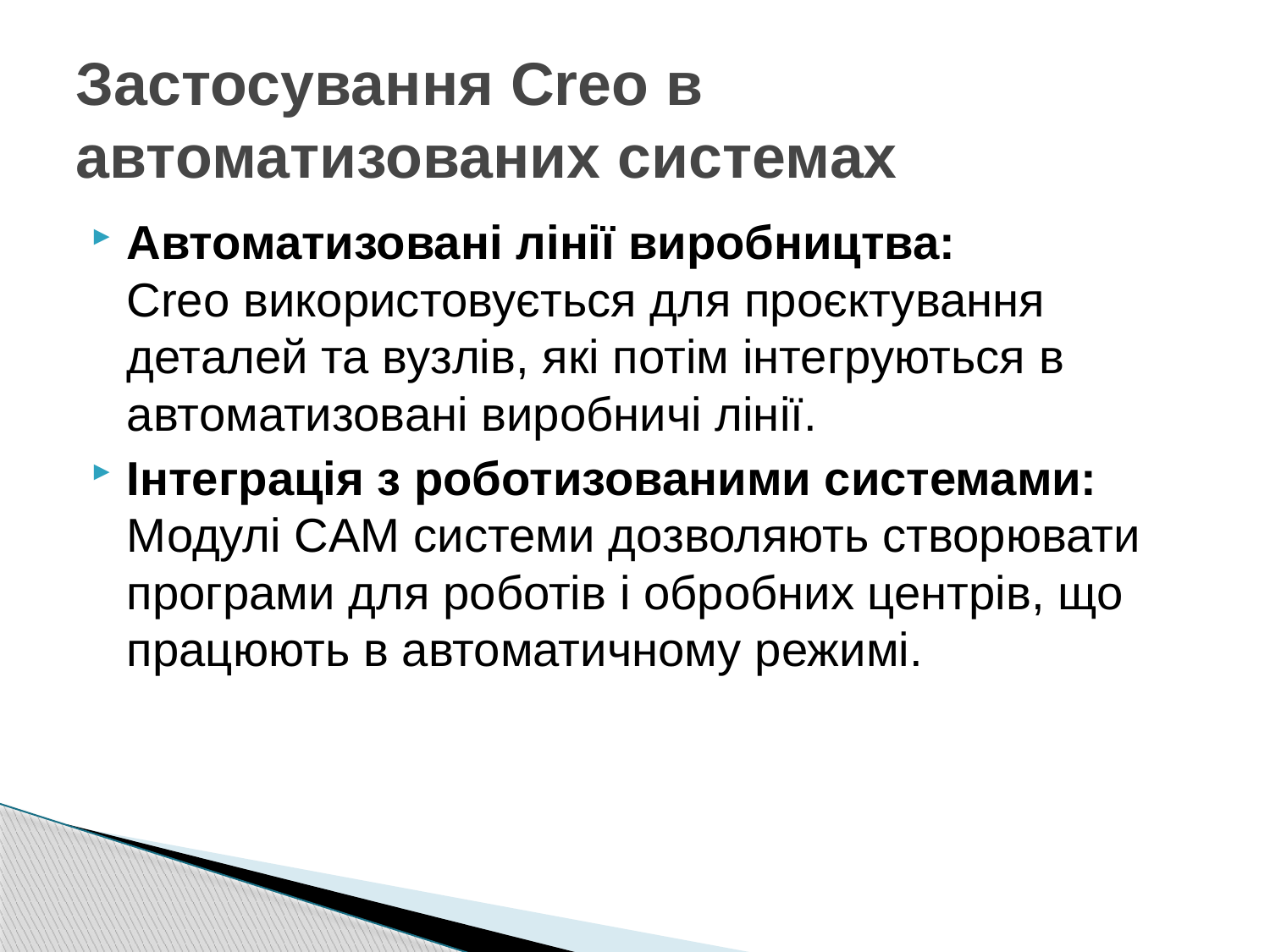

# Застосування Creo в автоматизованих системах
Автоматизовані лінії виробництва:
Creo використовується для проєктування деталей та вузлів, які потім інтегруються в автоматизовані виробничі лінії.
Інтеграція з роботизованими системами:
Модулі CAM системи дозволяють створювати програми для роботів і обробних центрів, що працюють в автоматичному режимі.